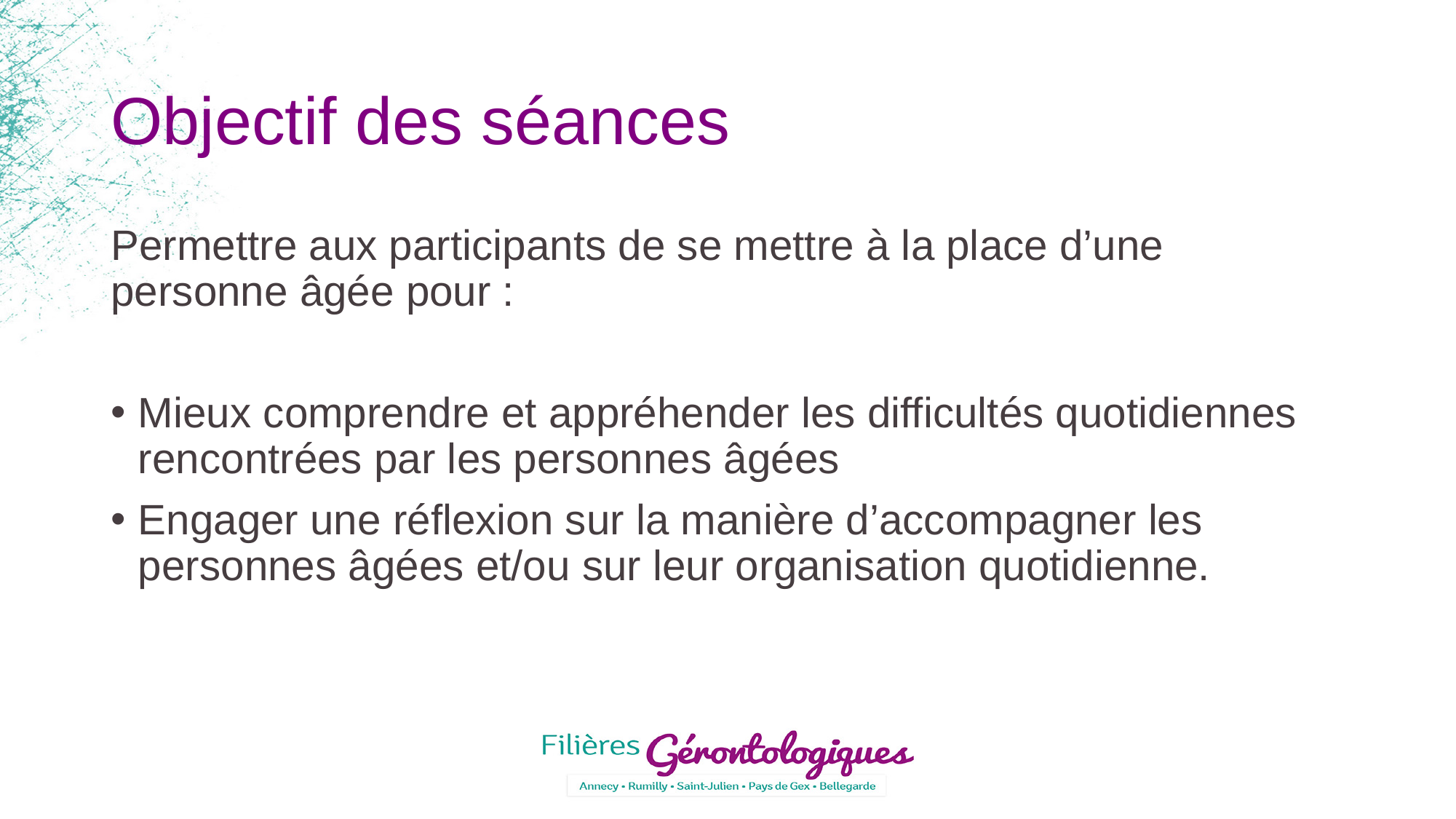

# Objectif des séances
Permettre aux participants de se mettre à la place d’une personne âgée pour :

Mieux comprendre et appréhender les difficultés quotidiennes rencontrées par les personnes âgées
Engager une réflexion sur la manière d’accompagner les personnes âgées et/ou sur leur organisation quotidienne.